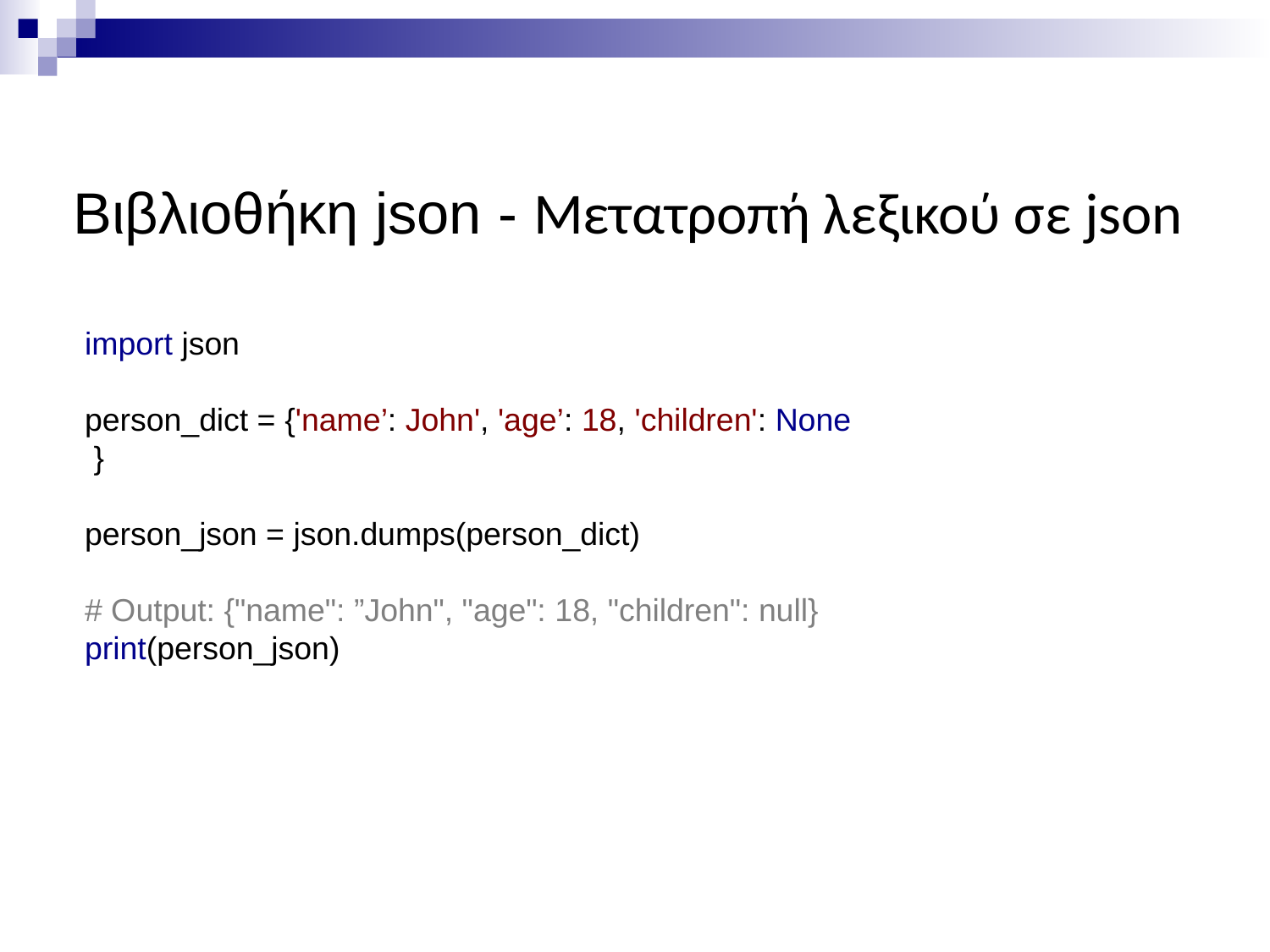

Βιβλιοθήκη json - Μετατροπή λεξικού σε json
import json

person_dict = {'name’: John', 'age’: 18, 'children': None
 }

person_json = json.dumps(person_dict)

# Output: {"name": ”John", "age": 18, "children": null}
print(person_json)